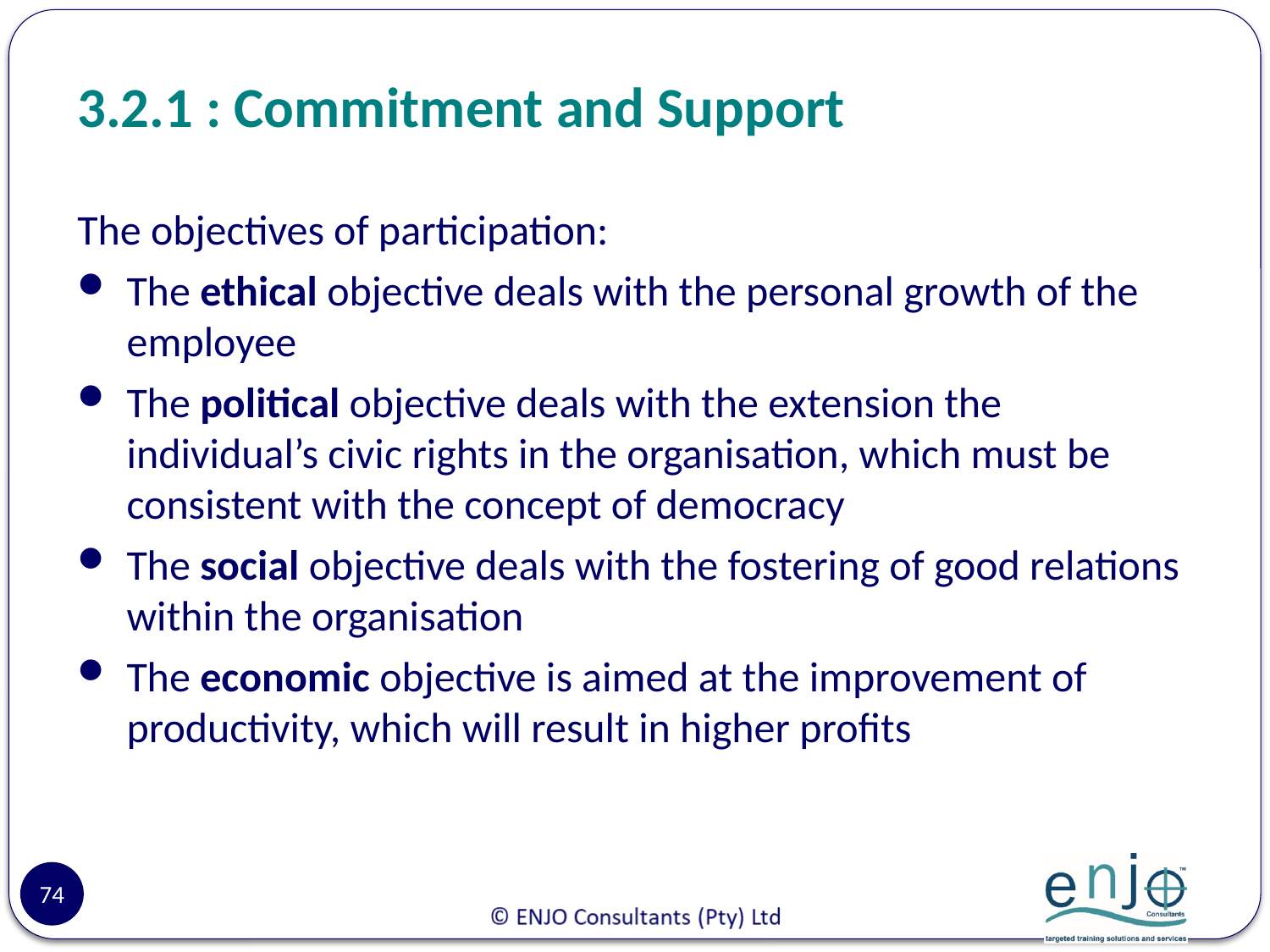

# 3.2.1 : Commitment and Support
The objectives of participation:
The ethical objective deals with the personal growth of the employee
The political objective deals with the extension the individual’s civic rights in the organisation, which must be consistent with the concept of democracy
The social objective deals with the fostering of good relations within the organisation
The economic objective is aimed at the improvement of productivity, which will result in higher profits

74